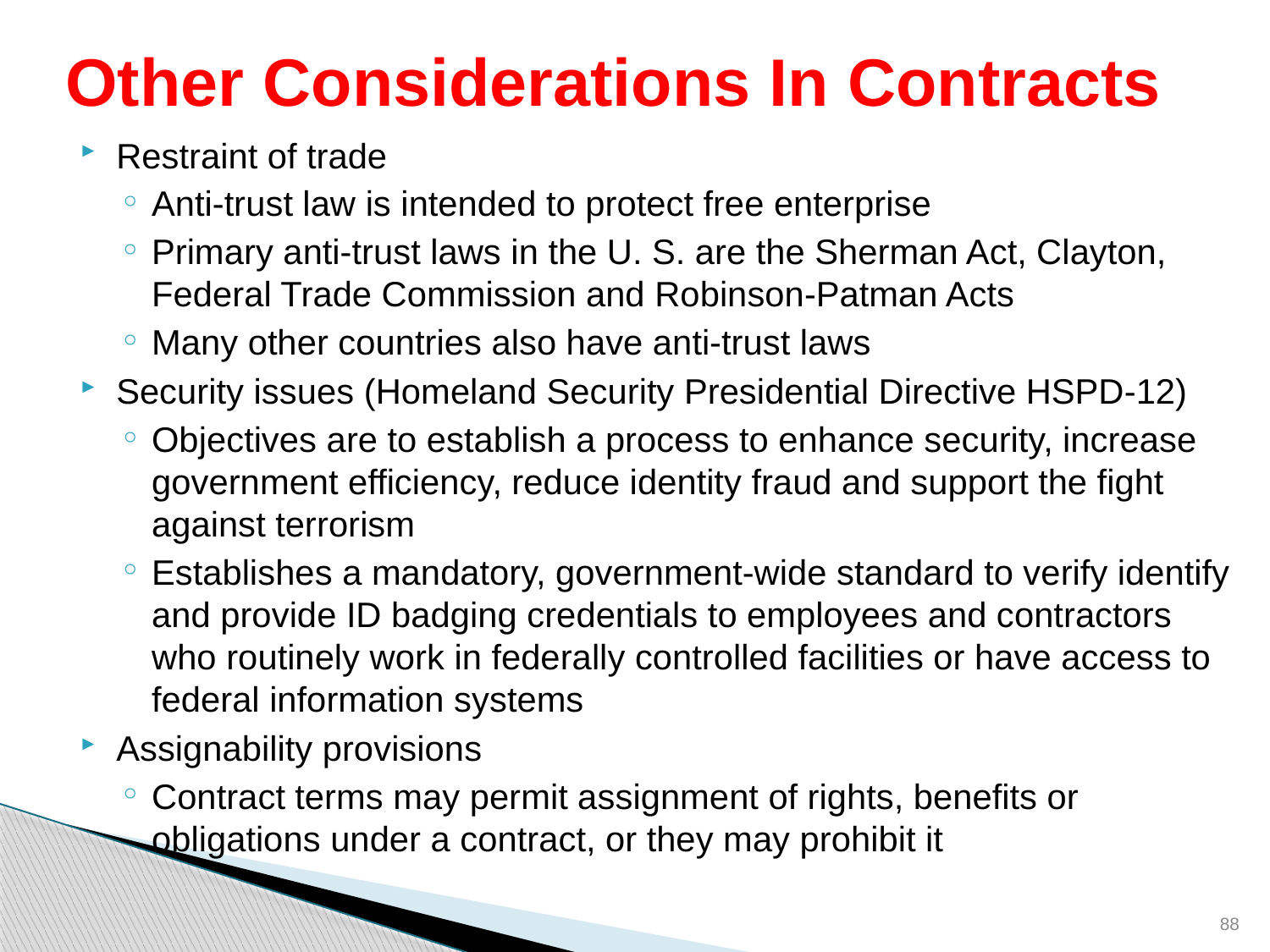

# Other Considerations In Contracts
Restraint of trade
Anti-trust law is intended to protect free enterprise
Primary anti-trust laws in the U. S. are the Sherman Act, Clayton, Federal Trade Commission and Robinson-Patman Acts
Many other countries also have anti-trust laws
Security issues (Homeland Security Presidential Directive HSPD-12)
Objectives are to establish a process to enhance security, increase government efficiency, reduce identity fraud and support the fight against terrorism
Establishes a mandatory, government-wide standard to verify identify and provide ID badging credentials to employees and contractors who routinely work in federally controlled facilities or have access to federal information systems
Assignability provisions
Contract terms may permit assignment of rights, benefits or obligations under a contract, or they may prohibit it
88